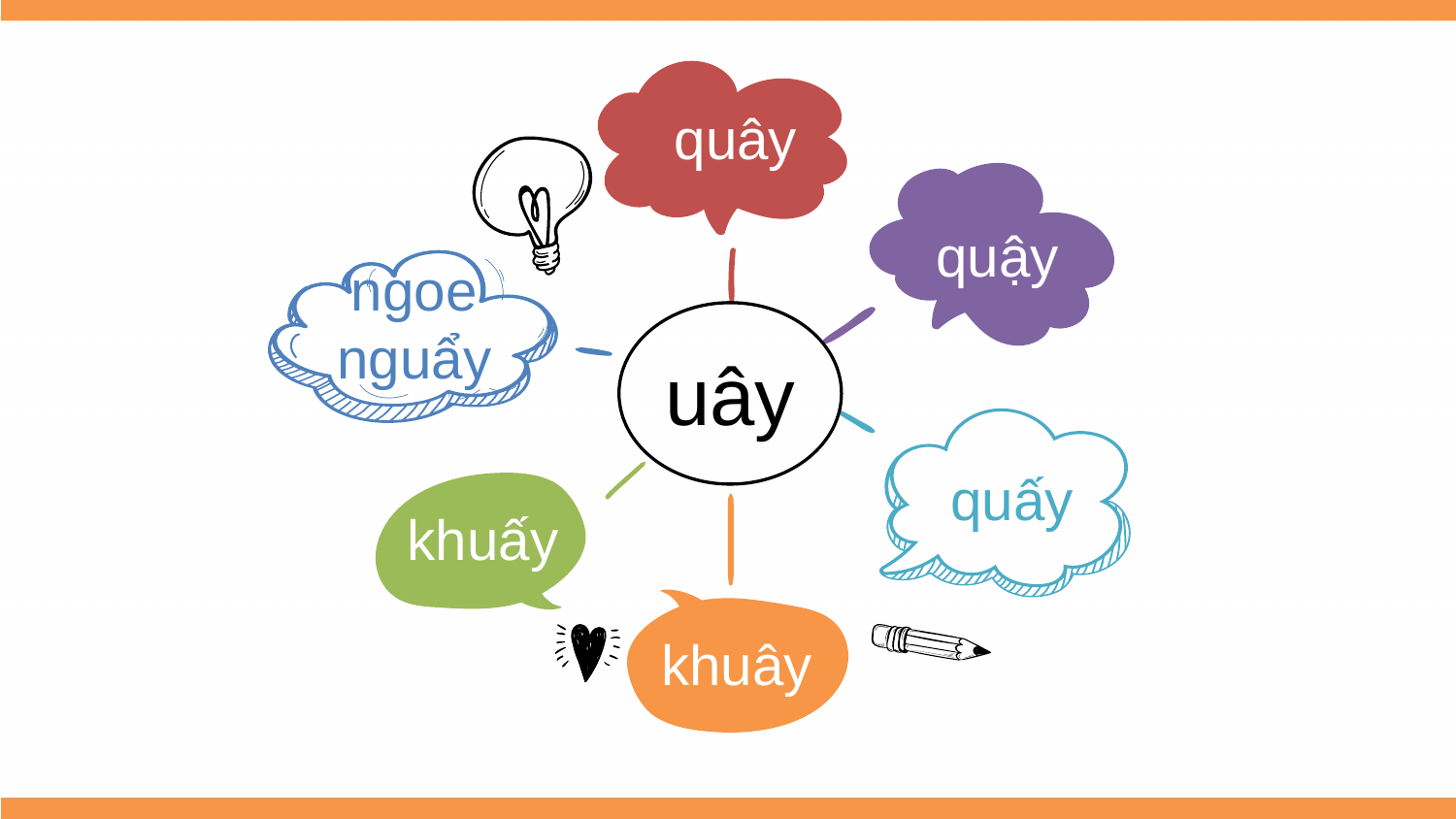

quây

quậy

ngoe nguẩy

uây

quấy

khuấy

khuây